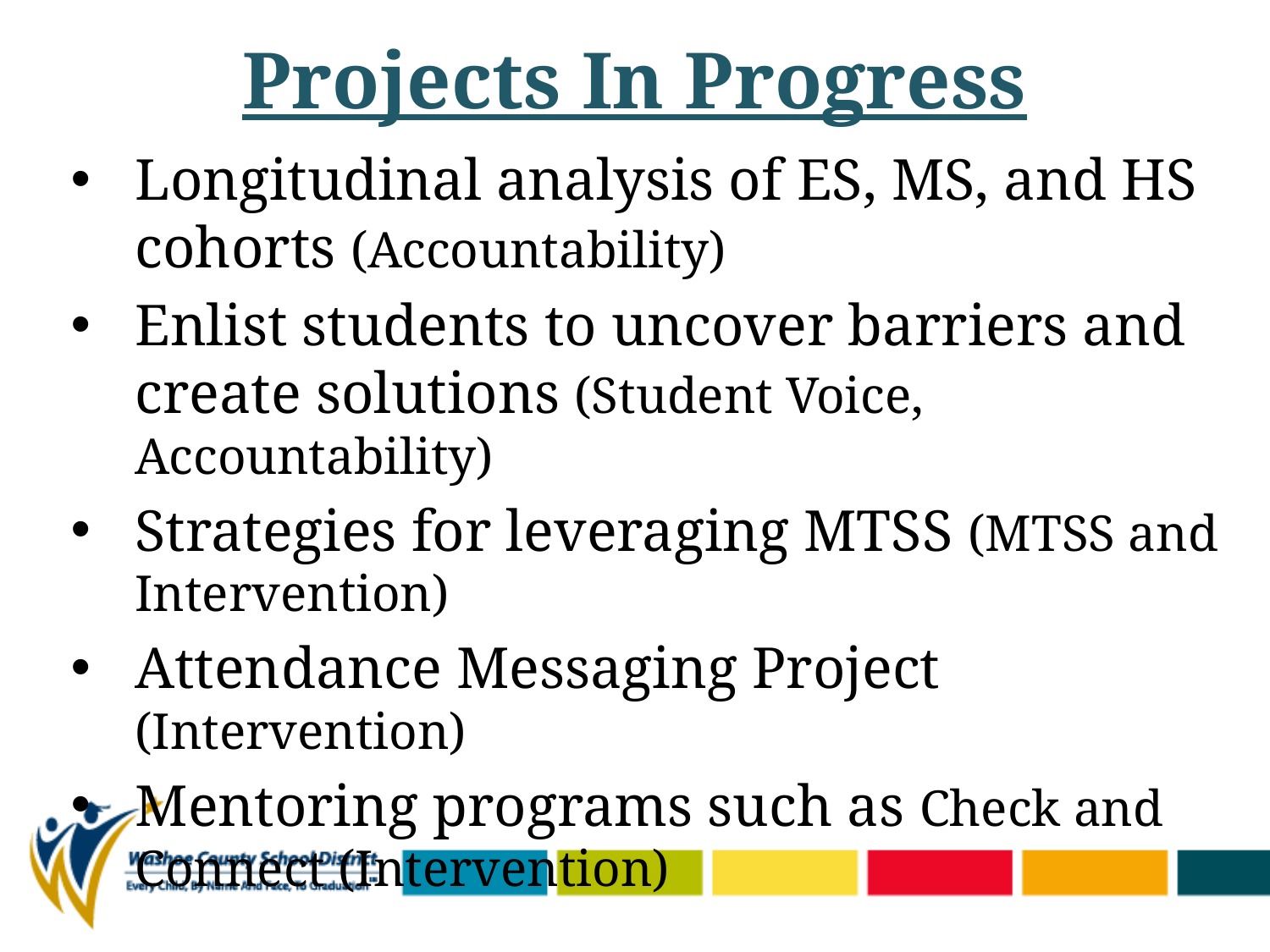

Projects In Progress
Longitudinal analysis of ES, MS, and HS cohorts (Accountability)

Enlist students to uncover barriers and create solutions (Student Voice, Accountability)

Strategies for leveraging MTSS (MTSS and Intervention)

Attendance Messaging Project (Intervention)

Mentoring programs such as Check and Connect (Intervention)